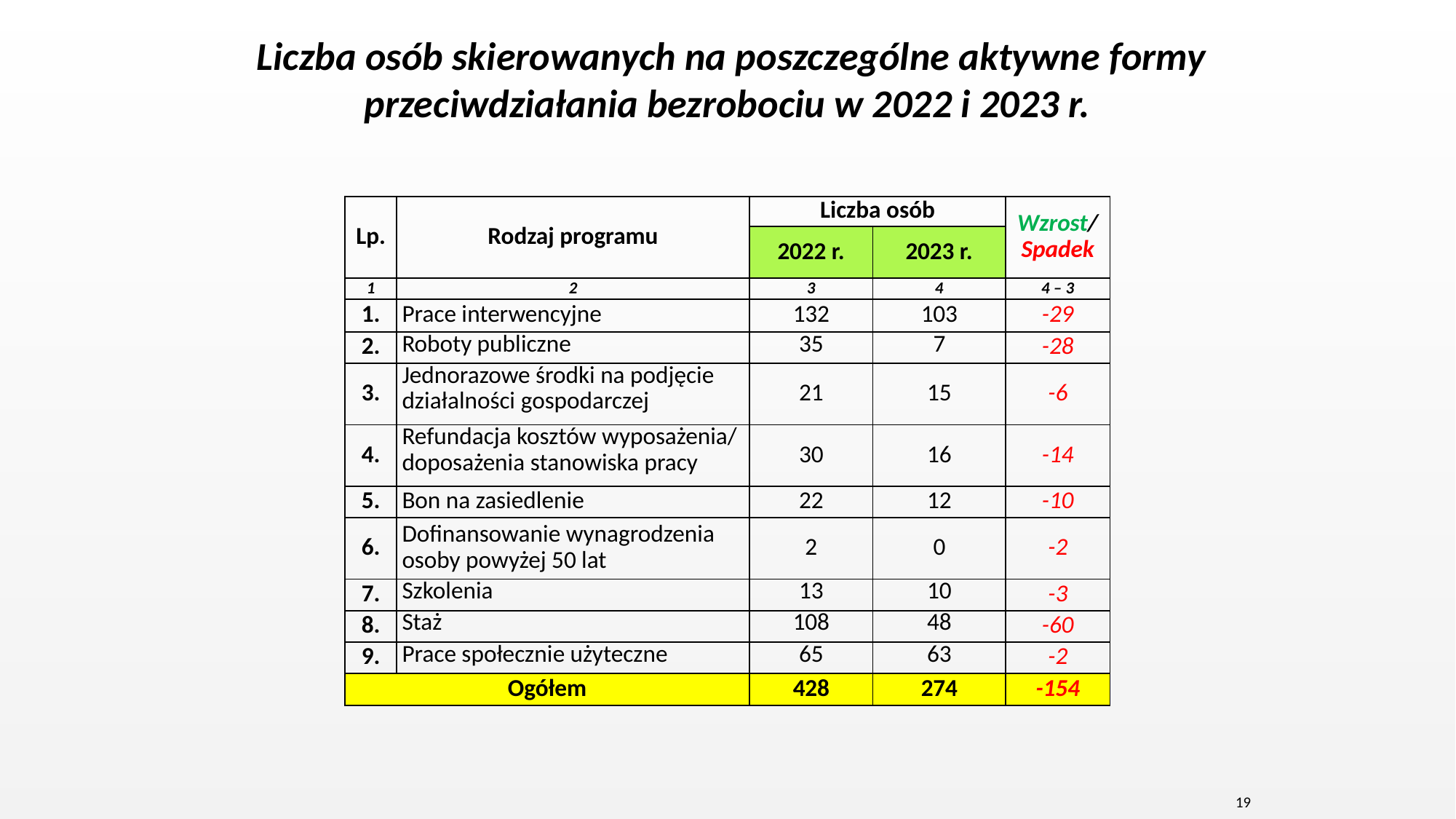

# Liczba osób skierowanych na poszczególne aktywne formy przeciwdziałania bezrobociu w 2022 i 2023 r.

| Lp. | Rodzaj programu | Liczba osób |  | Wzrost/ Spadek |
| --- | --- | --- | --- | --- |
|  |  | 2022 r. | 2023 r. |  |
| 1 | 2 | 3 | 4 | 4 – 3 |
| 1. | Prace interwencyjne | 132 | 103 | -29 |
| 2. | Roboty publiczne | 35 | 7 | -28 |
| 3. | Jednorazowe środki na podjęcie działalności gospodarczej | 21 | 15 | -6 |
| 4. | Refundacja kosztów wyposażenia/ doposażenia stanowiska pracy | 30 | 16 | -14 |
| 5. | Bon na zasiedlenie | 22 | 12 | -10 |
| 6. | Dofinansowanie wynagrodzenia osoby powyżej 50 lat | 2 | 0 | -2 |
| 7. | Szkolenia | 13 | 10 | -3 |
| 8. | Staż | 108 | 48 | -60 |
| 9. | Prace społecznie użyteczne | 65 | 63 | -2 |
| Ogółem |  | 428 | 274 | -154 |
19